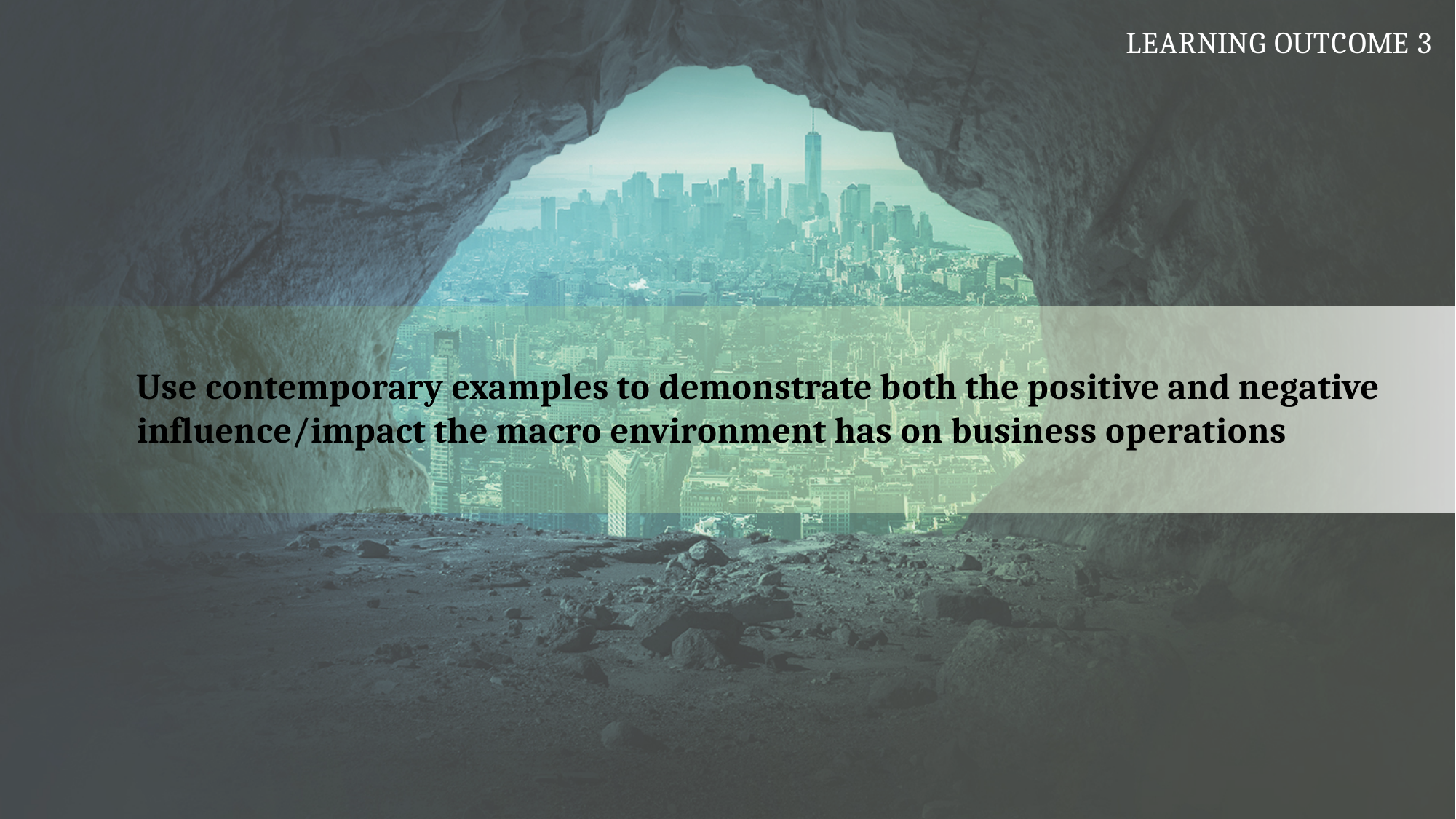

LEARNING OUTCOME 3

Use contemporary examples to demonstrate both the positive and negative influence/impact the macro environment has on business operations